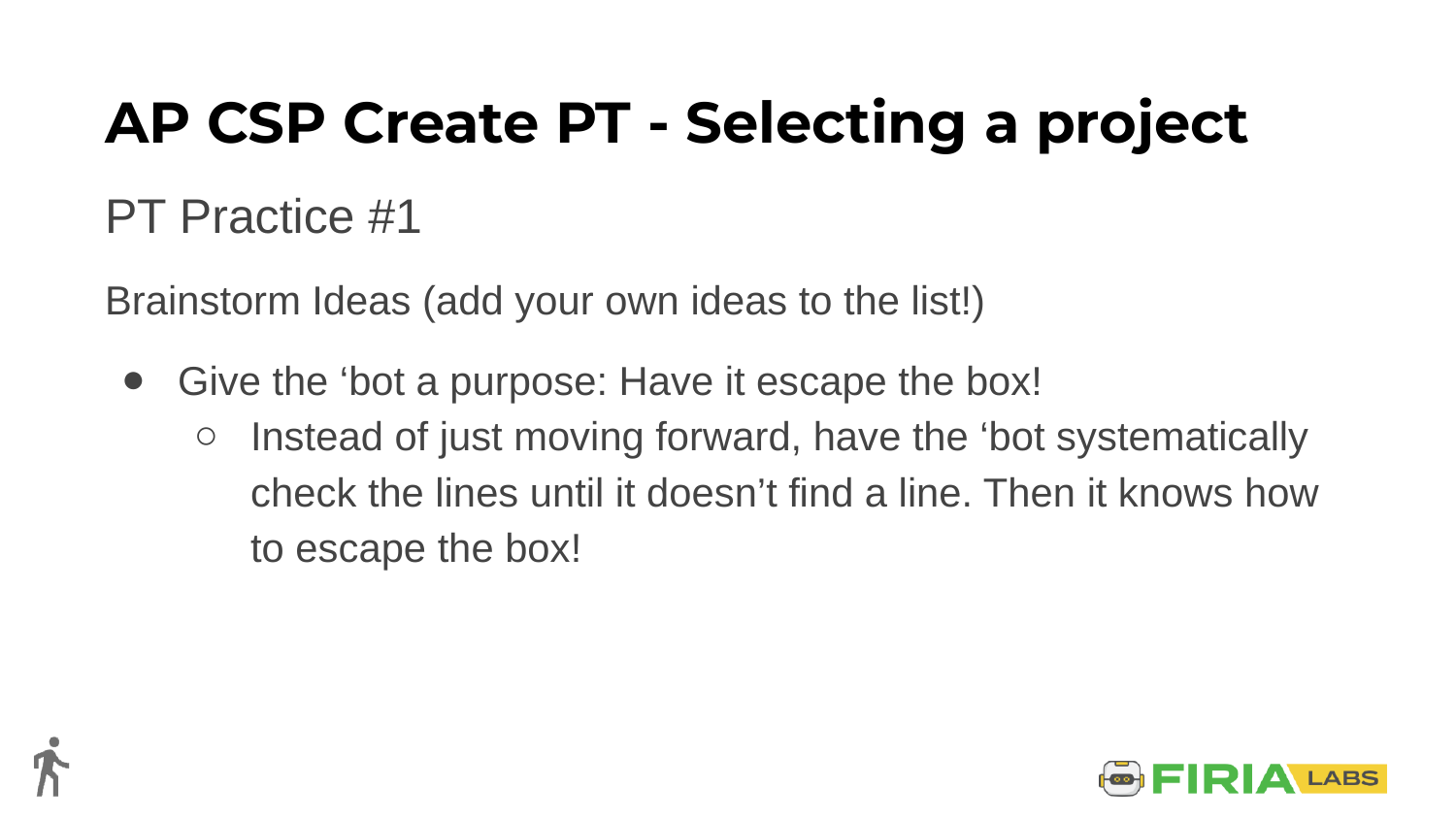

# AP CSP Create PT - Selecting a project

PT Practice #1
Brainstorm Ideas (add your own ideas to the list!)
Give the ‘bot a purpose: Have it escape the box!
Instead of just moving forward, have the ‘bot systematically check the lines until it doesn’t find a line. Then it knows how to escape the box!